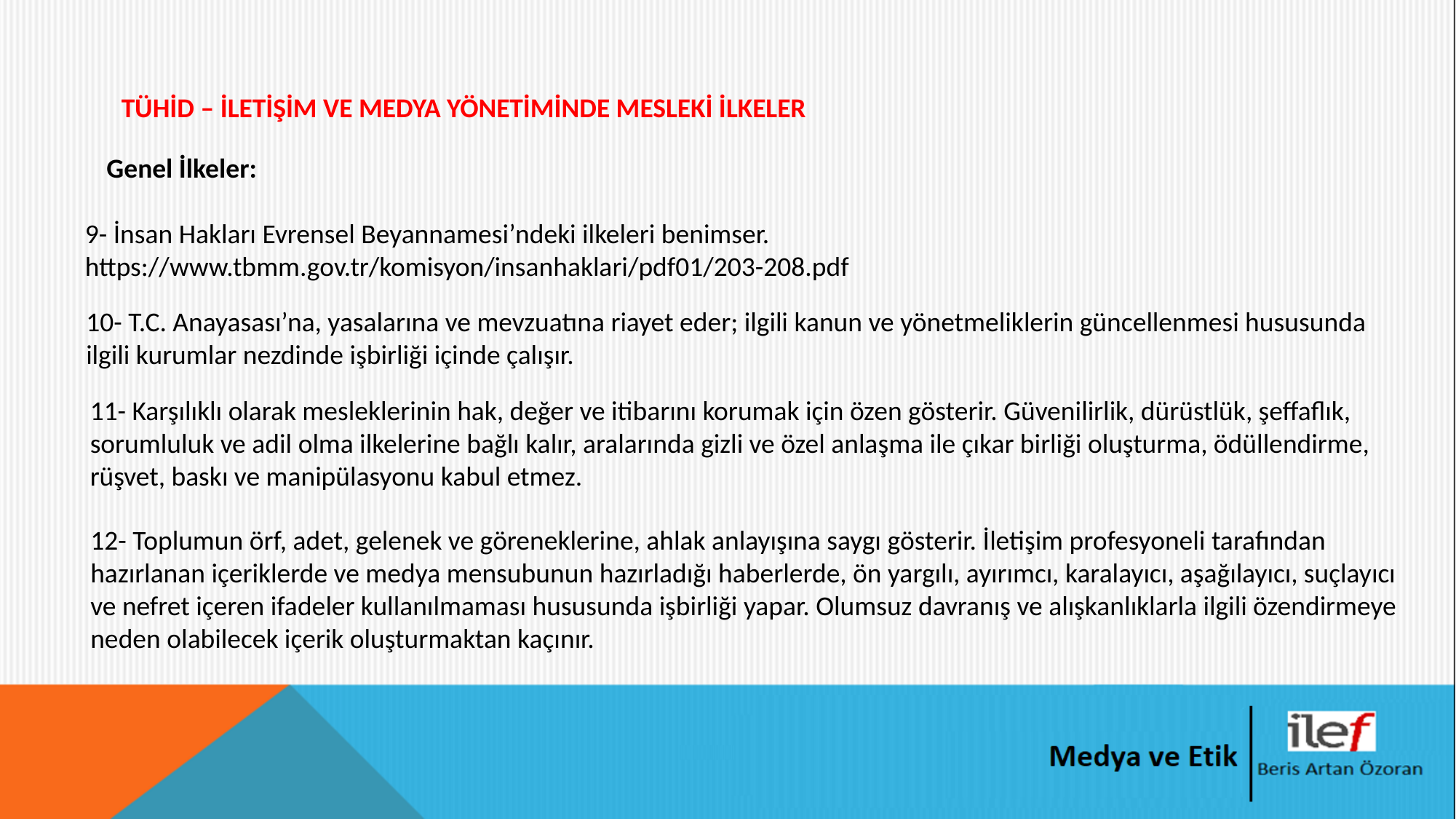

TÜHİD – İLETİŞİM VE MEDYA YÖNETİMİNDE MESLEKİ İLKELER
Genel İlkeler:
9- İnsan Hakları Evrensel Beyannamesi’ndeki ilkeleri benimser. https://www.tbmm.gov.tr/komisyon/insanhaklari/pdf01/203-208.pdf
10- T.C. Anayasası’na, yasalarına ve mevzuatına riayet eder; ilgili kanun ve yönetmeliklerin güncellenmesi hususunda ilgili kurumlar nezdinde işbirliği içinde çalışır.
11- Karşılıklı olarak mesleklerinin hak, değer ve itibarını korumak için özen gösterir. Güvenilirlik, dürüstlük, şeffaflık, sorumluluk ve adil olma ilkelerine bağlı kalır, aralarında gizli ve özel anlaşma ile çıkar birliği oluşturma, ödüllendirme, rüşvet, baskı ve manipülasyonu kabul etmez.
12- Toplumun örf, adet, gelenek ve göreneklerine, ahlak anlayışına saygı gösterir. İletişim profesyoneli tarafından hazırlanan içeriklerde ve medya mensubunun hazırladığı haberlerde, ön yargılı, ayırımcı, karalayıcı, aşağılayıcı, suçlayıcı ve nefret içeren ifadeler kullanılmaması hususunda işbirliği yapar. Olumsuz davranış ve alışkanlıklarla ilgili özendirmeye neden olabilecek içerik oluşturmaktan kaçınır.